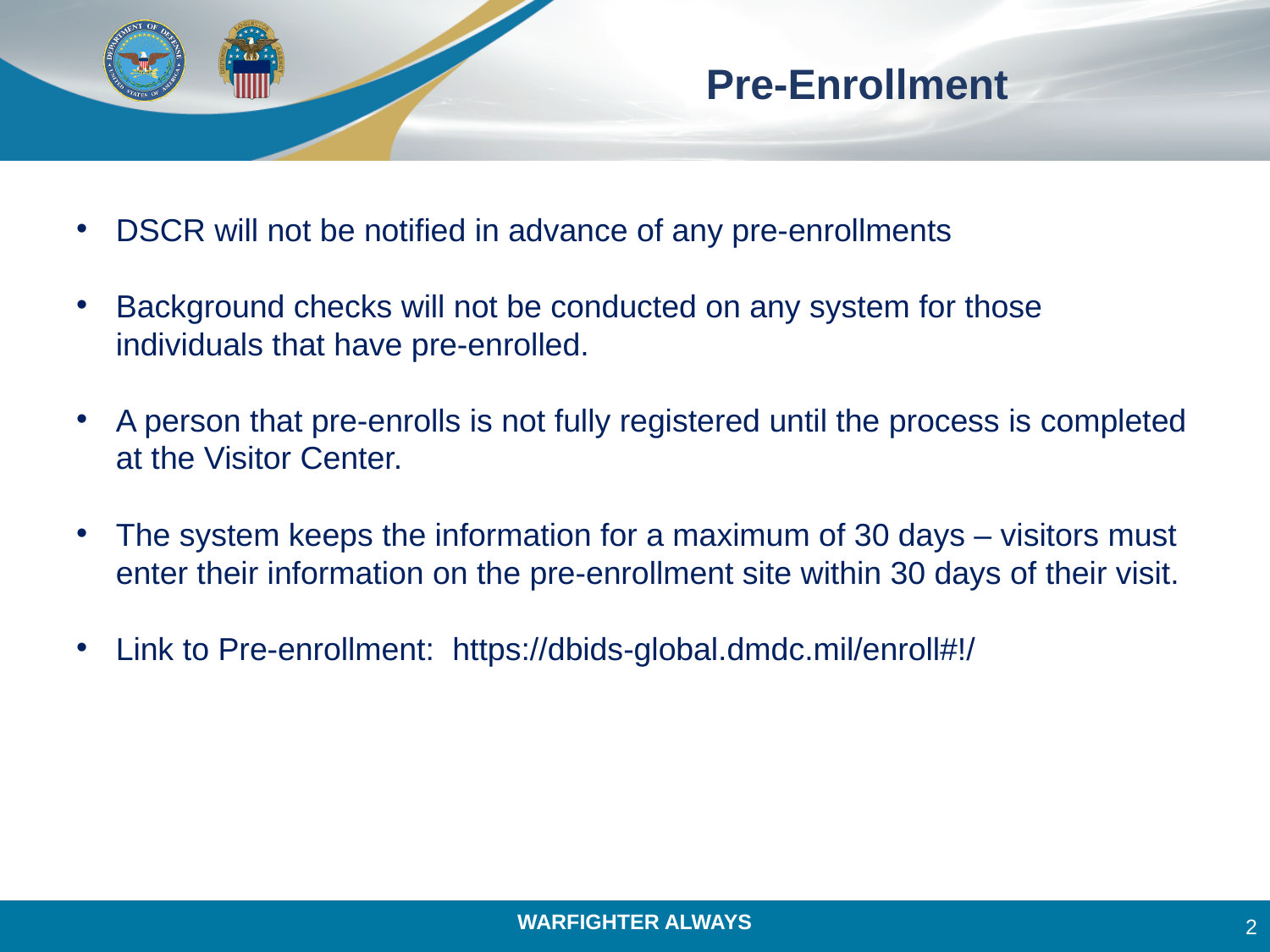

# Pre-Enrollment
DSCR will not be notified in advance of any pre-enrollments

Background checks will not be conducted on any system for those individuals that have pre-enrolled.

A person that pre-enrolls is not fully registered until the process is completed at the Visitor Center.

The system keeps the information for a maximum of 30 days – visitors must enter their information on the pre-enrollment site within 30 days of their visit.

Link to Pre-enrollment:  https://dbids-global.dmdc.mil/enroll#!/

2